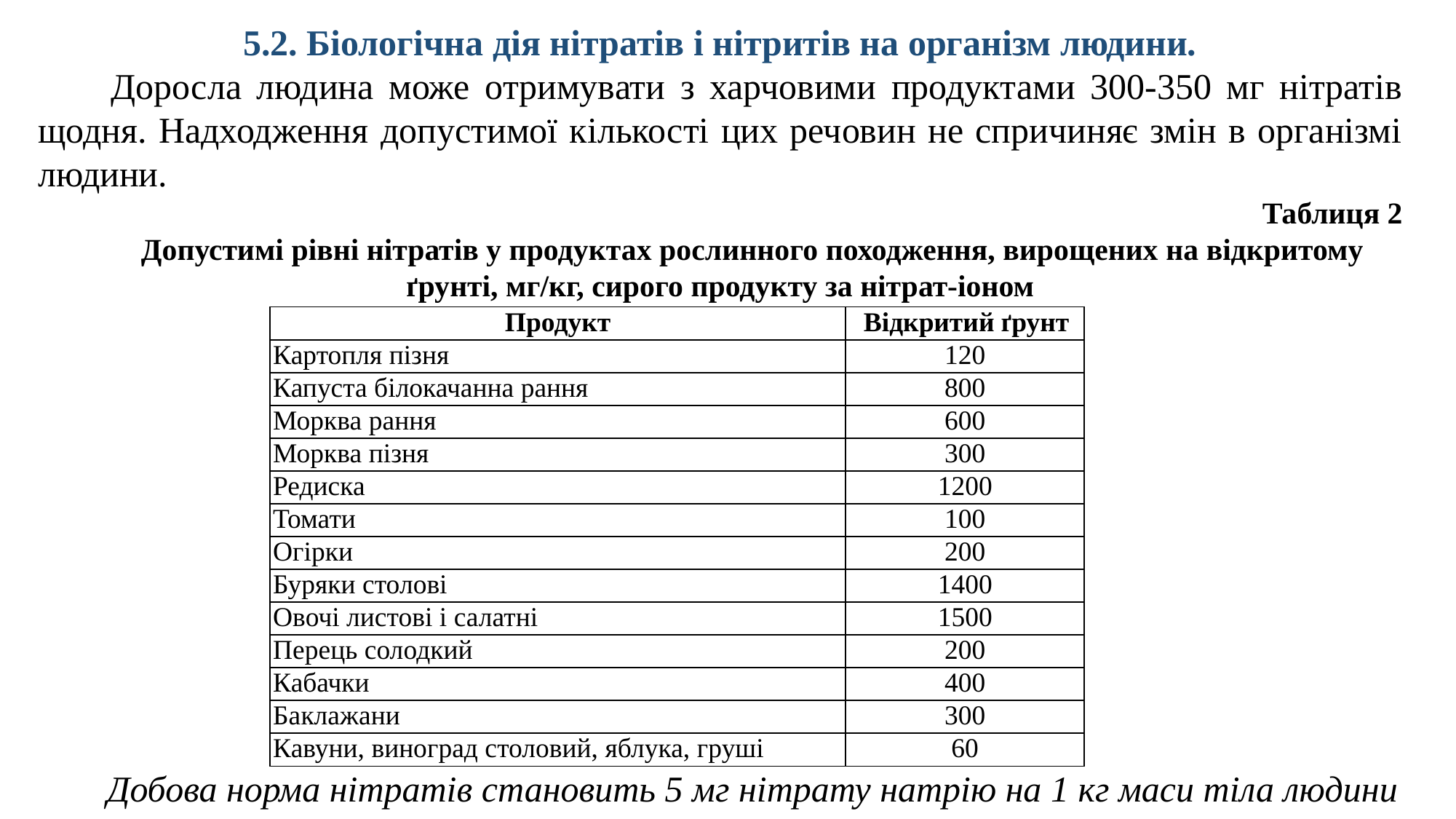

5.2. Біологічна дія нітратів і нітритів на організм людини.
 Доросла людина може отримувати з харчовими продуктами 300-350 мг нітратів щодня. Надходження допустимої кількості цих речовин не спричиняє змін в організмі людини.
Таблиця 2
Допустимі рівні нітратів у продуктах рослинного походження, вирощених на відкритому ґрунті, мг/кг, сирого продукту за нітрат-іоном

Добова норма нітратів становить 5 мг нітрату натрію на 1 кг маси тіла людини
| Продукт | Відкритий ґрунт |
| --- | --- |
| Картопля пізня | 120 |
| Капуста білокачанна рання | 800 |
| Морква рання | 600 |
| Морква пізня | 300 |
| Редиска | 1200 |
| Томати | 100 |
| Огірки | 200 |
| Буряки столові | 1400 |
| Овочі листові і салатні | 1500 |
| Перець солодкий | 200 |
| Кабачки | 400 |
| Баклажани | 300 |
| Кавуни, виноград столовий, яблука, груші | 60 |